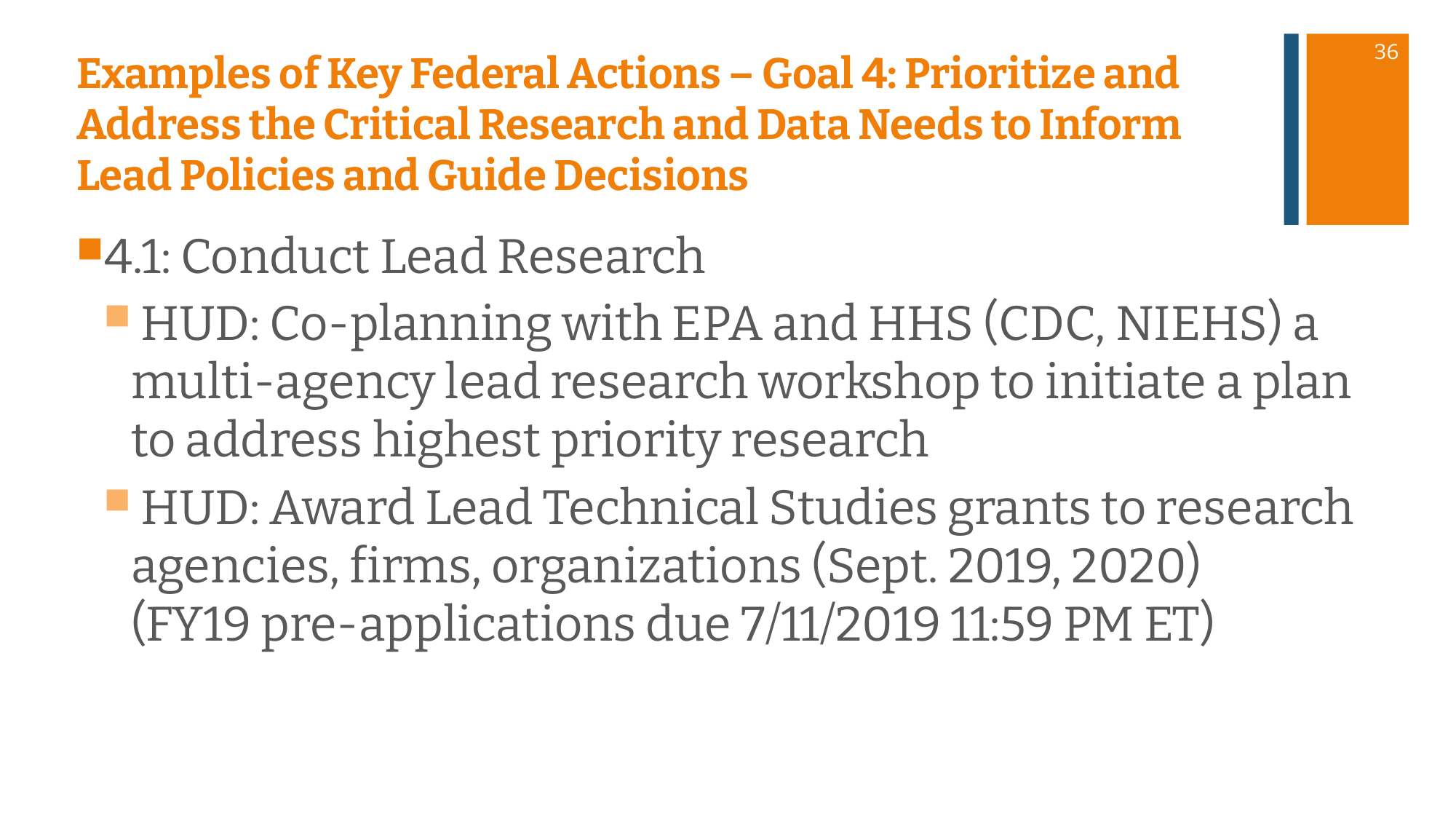

36
# Examples of Key Federal Actions – Goal 4: Prioritize and Address the Critical Research and Data Needs to Inform Lead Policies and Guide Decisions
4.1: Conduct Lead Research
 HUD: Co-planning with EPA and HHS (CDC, NIEHS) a multi-agency lead research workshop to initiate a plan to address highest priority research
 HUD: Award Lead Technical Studies grants to research agencies, firms, organizations (Sept. 2019, 2020)
(FY19 pre-applications due 7/11/2019 11:59 PM ET)